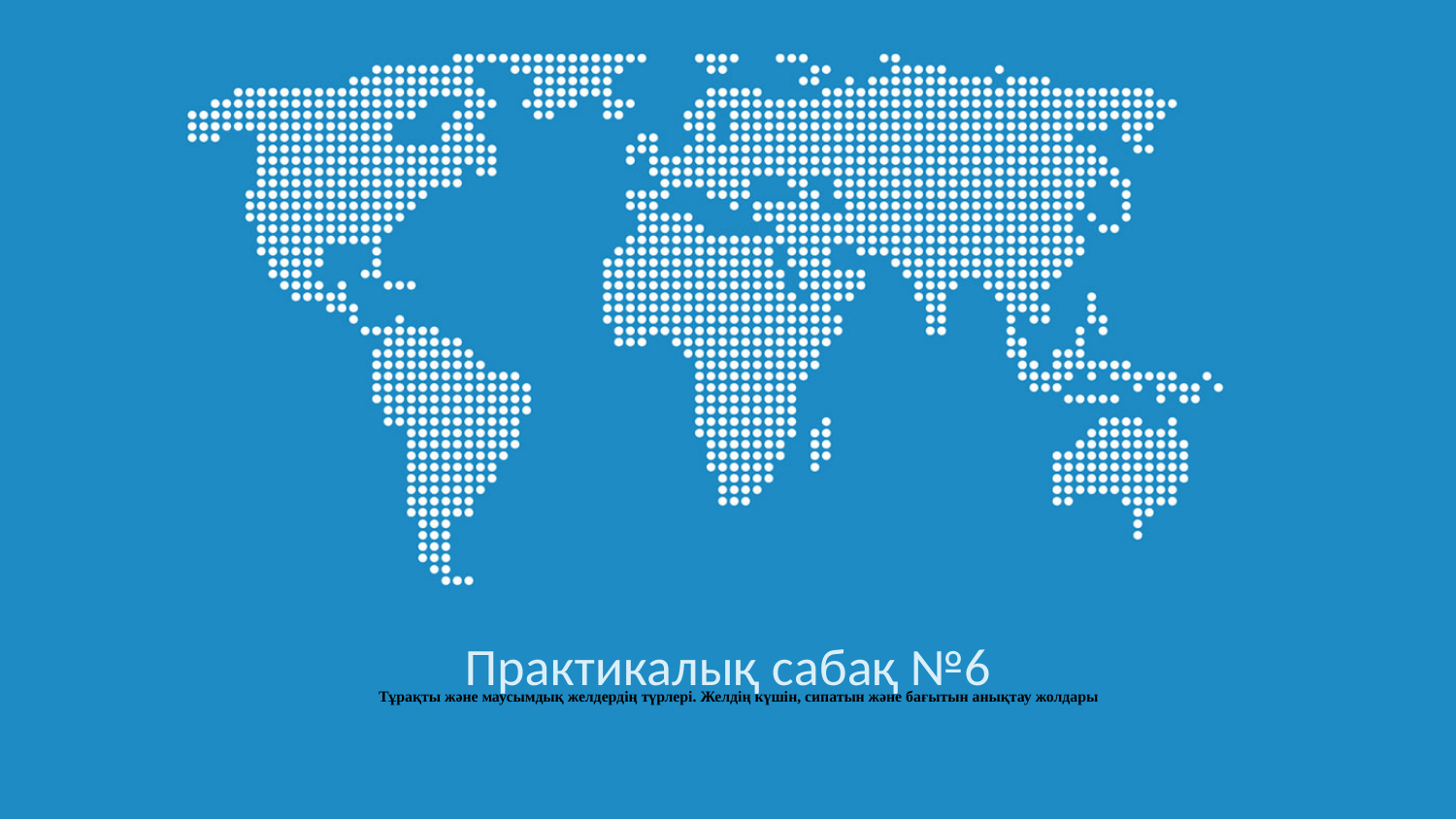

# Тұрақты және маусымдық желдердің түрлері. Желдің күшін, сипатын және бағытын анықтау жолдары

Практикалық сабақ №6